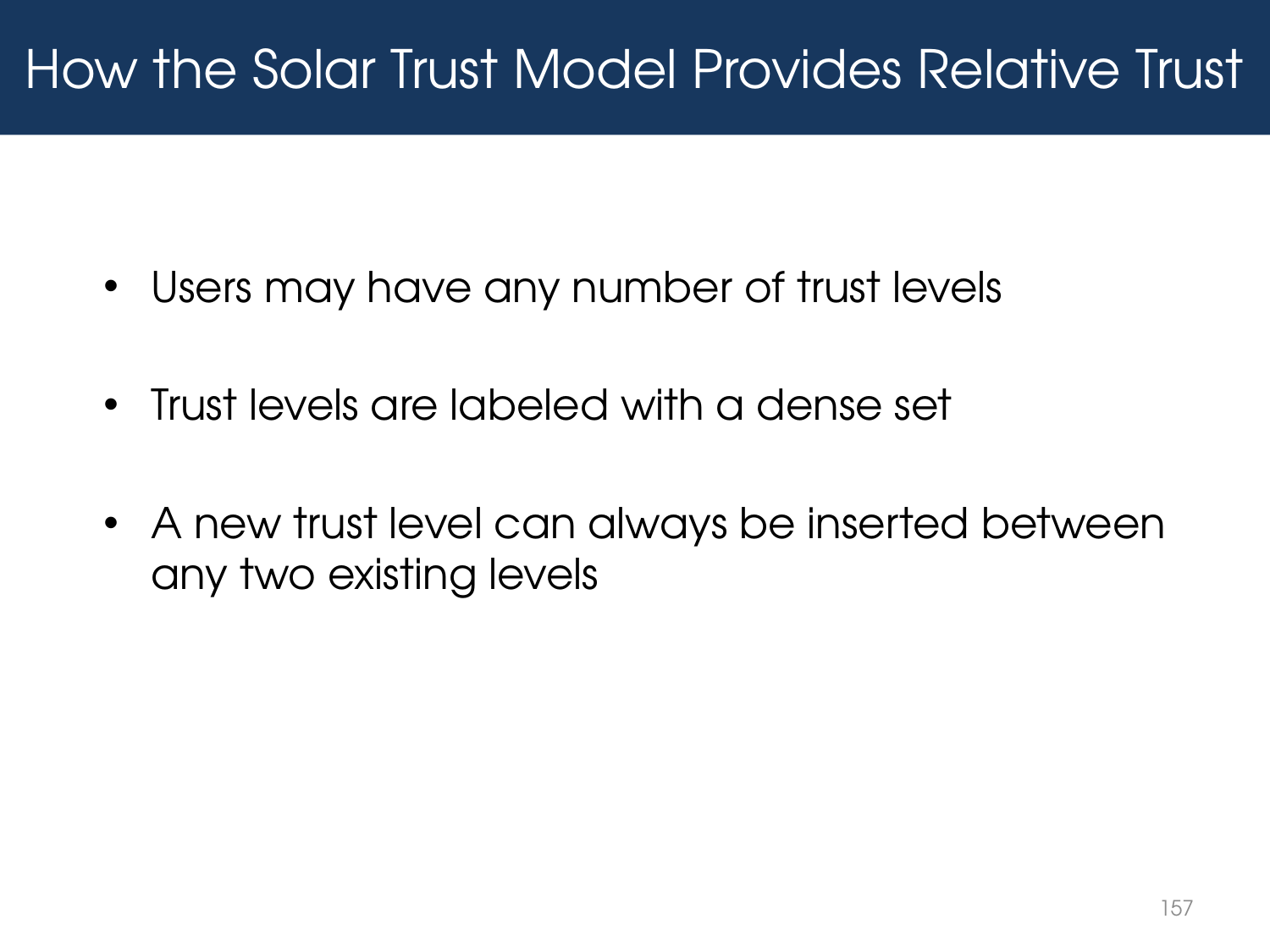

# How the Solar Trust Model Provides Relative Trust

Users may have any number of trust levels

Trust levels are labeled with a dense set

A new trust level can always be inserted between any two existing levels
157